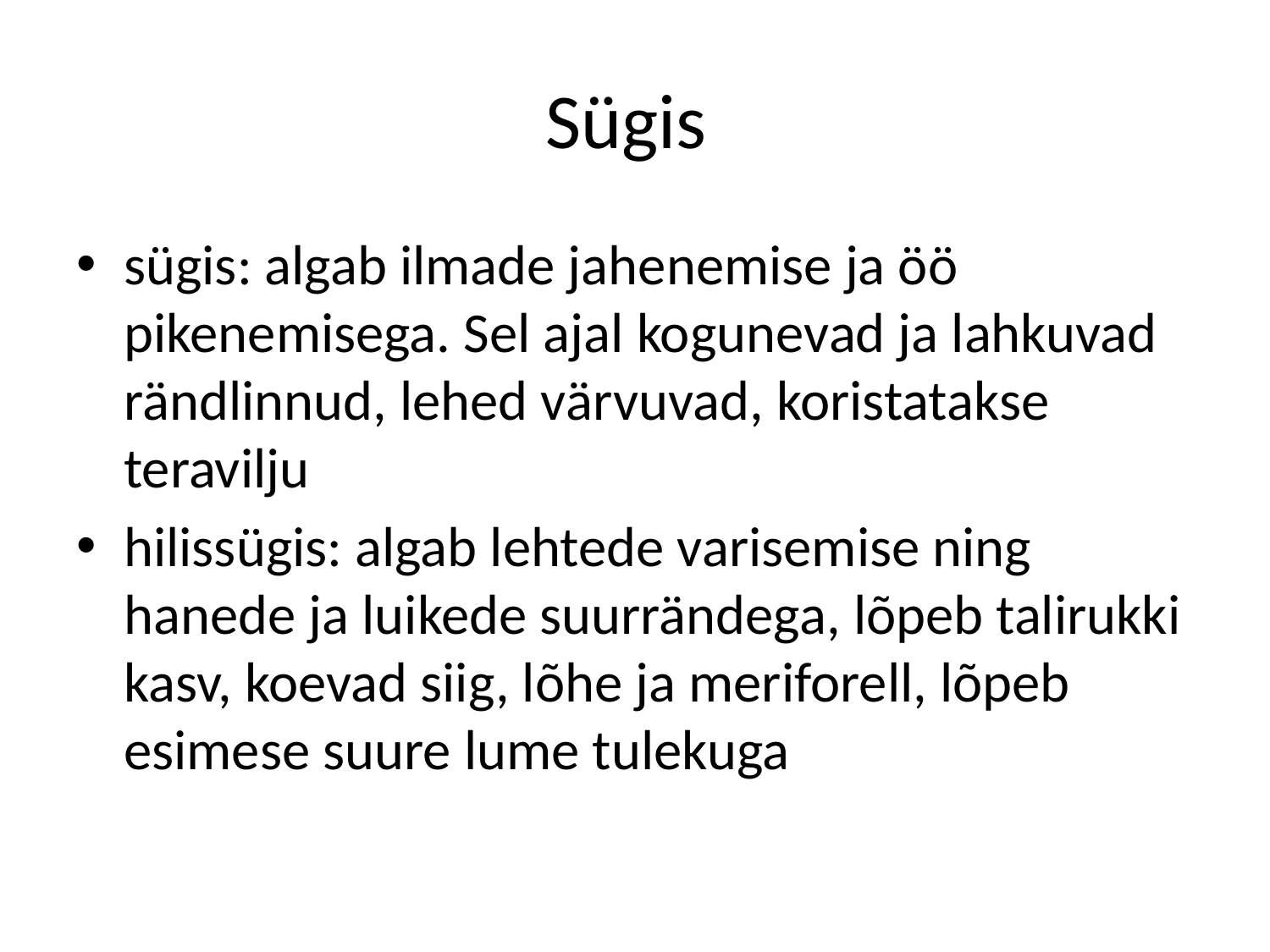

# Sügis
sügis: algab ilmade jahenemise ja öö pikenemisega. Sel ajal kogunevad ja lahkuvad rändlinnud, lehed värvuvad, koristatakse teravilju
hilissügis: algab lehtede varisemise ning hanede ja luikede suurrändega, lõpeb talirukki kasv, koevad siig, lõhe ja meriforell, lõpeb esimese suure lume tulekuga